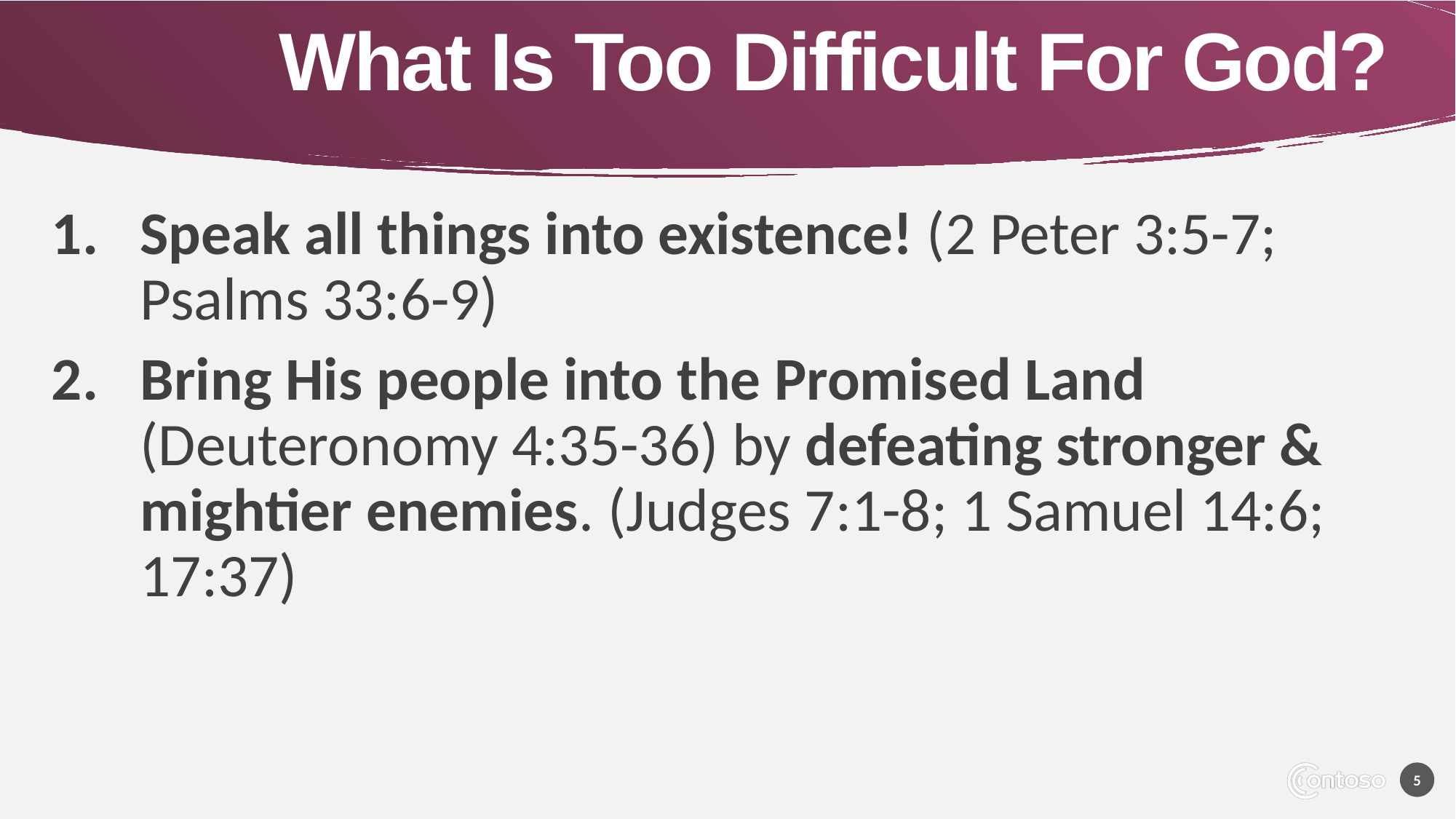

# What Is Too Difficult For God?
Speak all things into existence! (2 Peter 3:5-7; Psalms 33:6-9)
Bring His people into the Promised Land (Deuteronomy 4:35-36) by defeating stronger & mightier enemies. (Judges 7:1-8; 1 Samuel 14:6; 17:37)
5